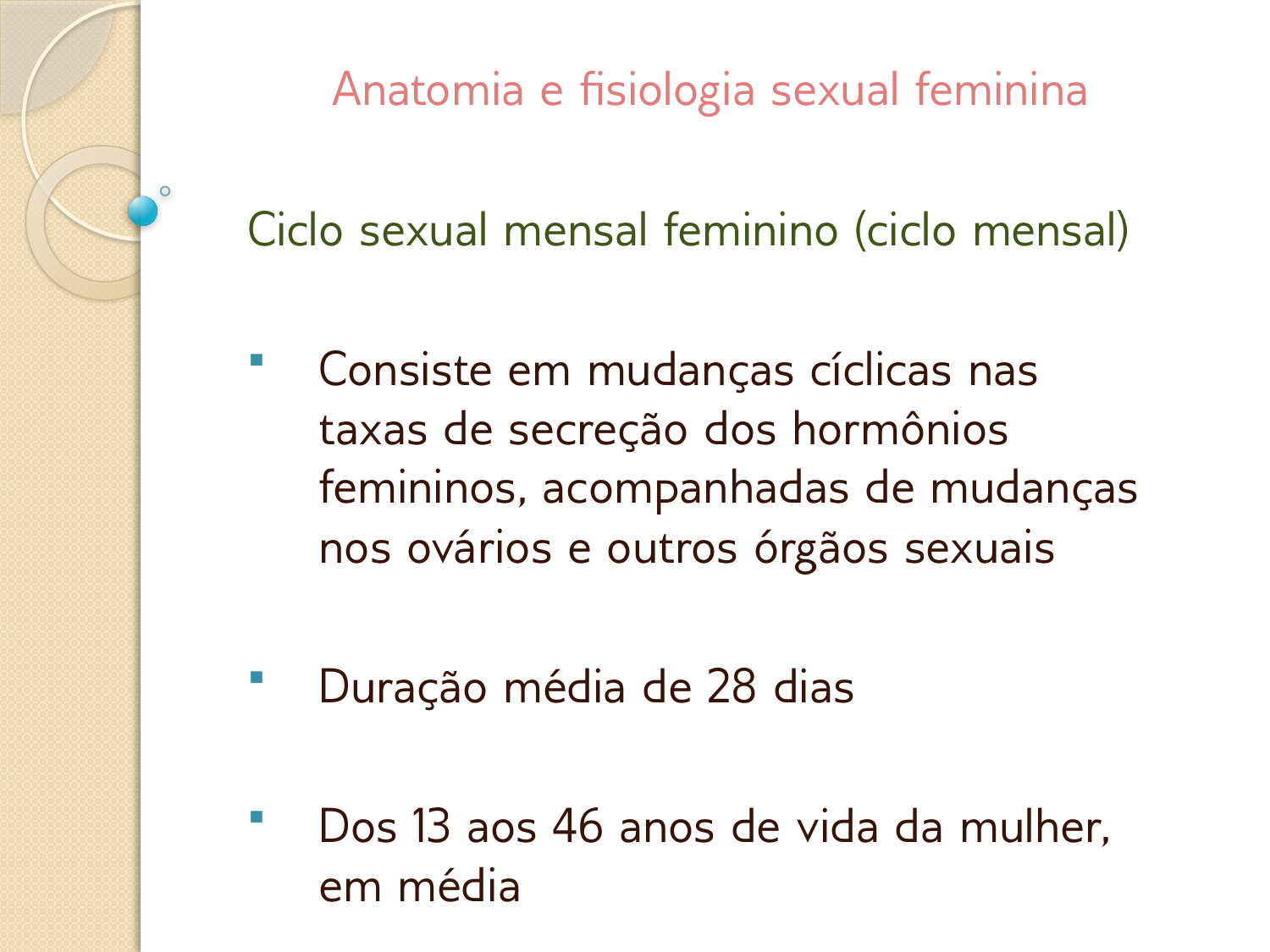

Anatomia e fisiologia sexual feminina
Ciclo sexual mensal feminino (ciclo mensal)

Consiste em mudanças cíclicas nas taxas de secreção dos hormônios femininos, acompanhadas de mudanças nos ovários e outros órgãos sexuais

Duração média de 28 dias

Dos 13 aos 46 anos de vida da mulher,  em média